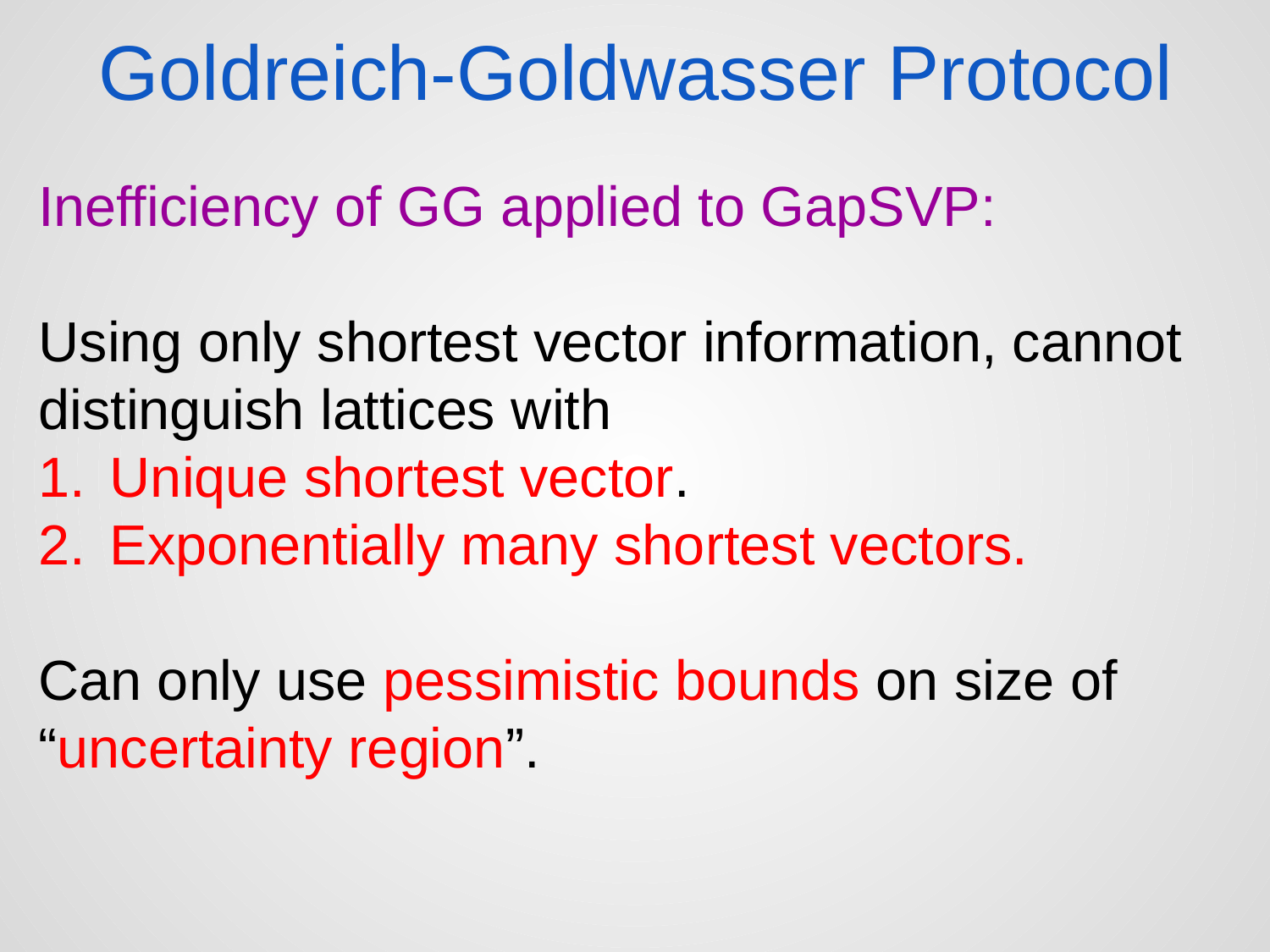

# Goldreich-Goldwasser Protocol
Inefficiency of GG applied to GapSVP:

Using only shortest vector information, cannot distinguish lattices with
Unique shortest vector.
Exponentially many shortest vectors.

Can only use pessimistic bounds on size of “uncertainty region”.